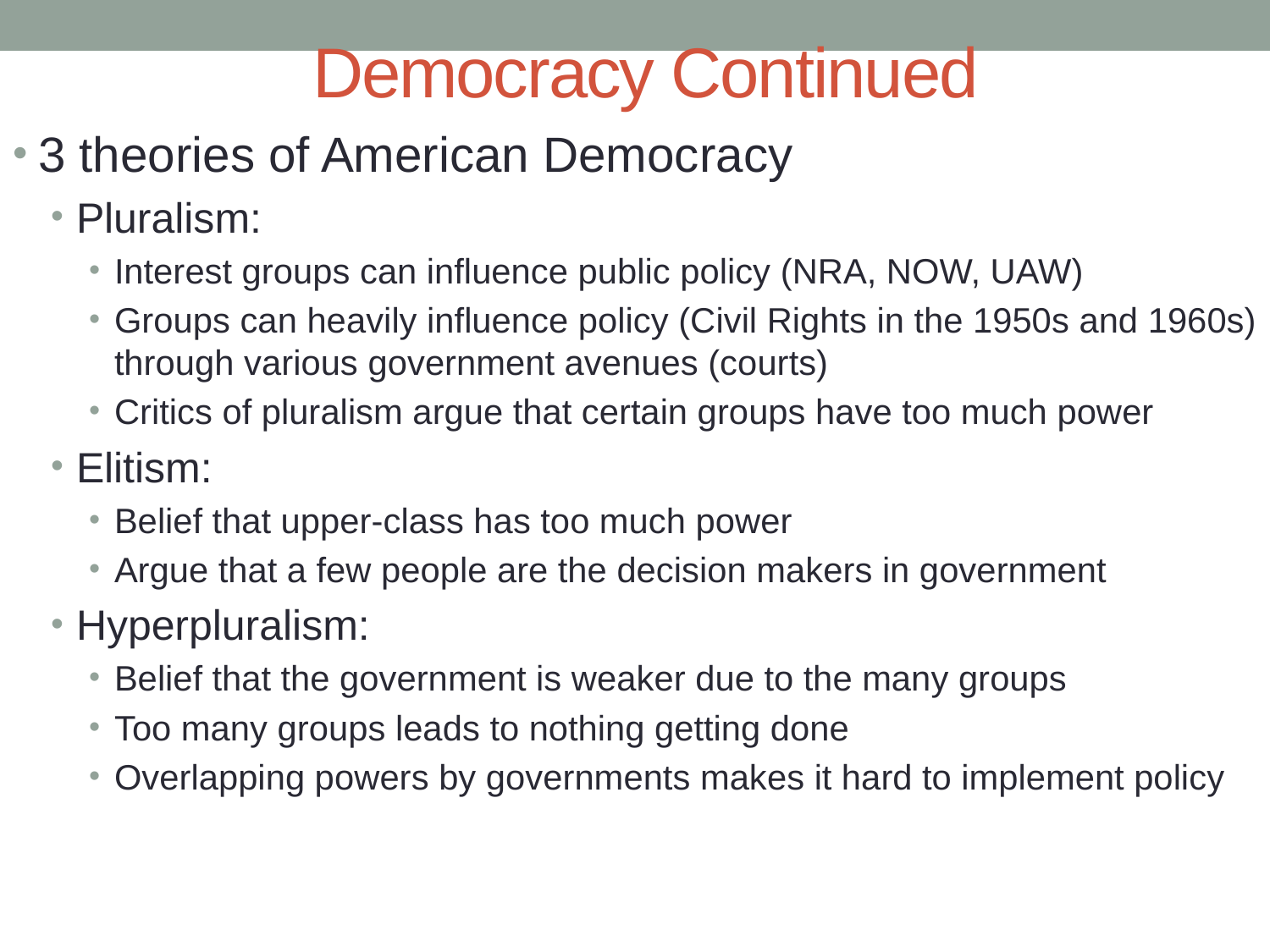

# Democracy Continued
3 theories of American Democracy
Pluralism:
Interest groups can influence public policy (NRA, NOW, UAW)
Groups can heavily influence policy (Civil Rights in the 1950s and 1960s) through various government avenues (courts)
Critics of pluralism argue that certain groups have too much power
Elitism:
Belief that upper-class has too much power
Argue that a few people are the decision makers in government
Hyperpluralism:
Belief that the government is weaker due to the many groups
Too many groups leads to nothing getting done
Overlapping powers by governments makes it hard to implement policy